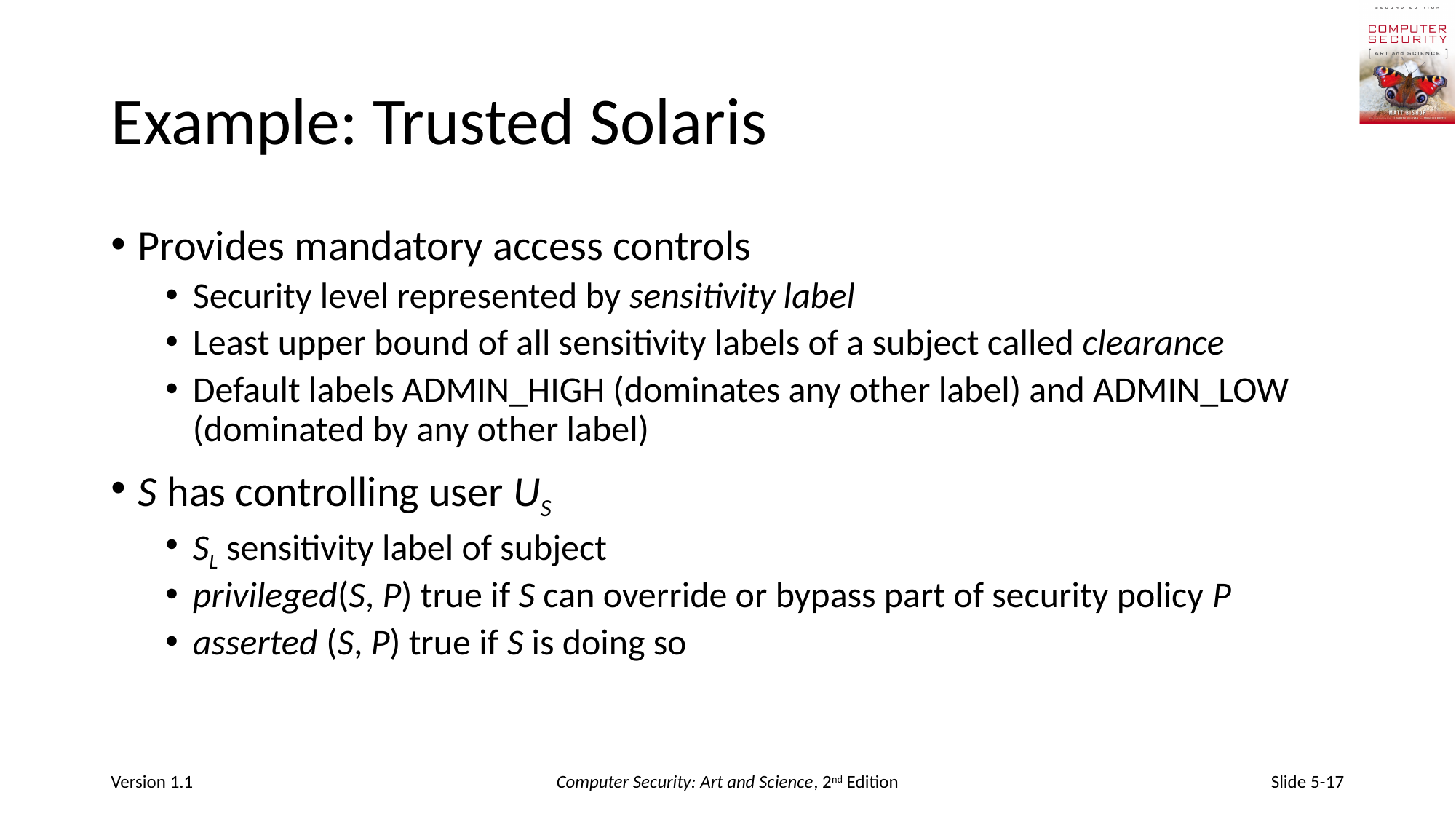

# Example: Trusted Solaris
Provides mandatory access controls
Security level represented by sensitivity label
Least upper bound of all sensitivity labels of a subject called clearance
Default labels ADMIN_HIGH (dominates any other label) and ADMIN_LOW (dominated by any other label)
S has controlling user US
SL sensitivity label of subject
privileged(S, P) true if S can override or bypass part of security policy P
asserted (S, P) true if S is doing so
Version 1.1
Computer Security: Art and Science, 2nd Edition
Slide 5-17